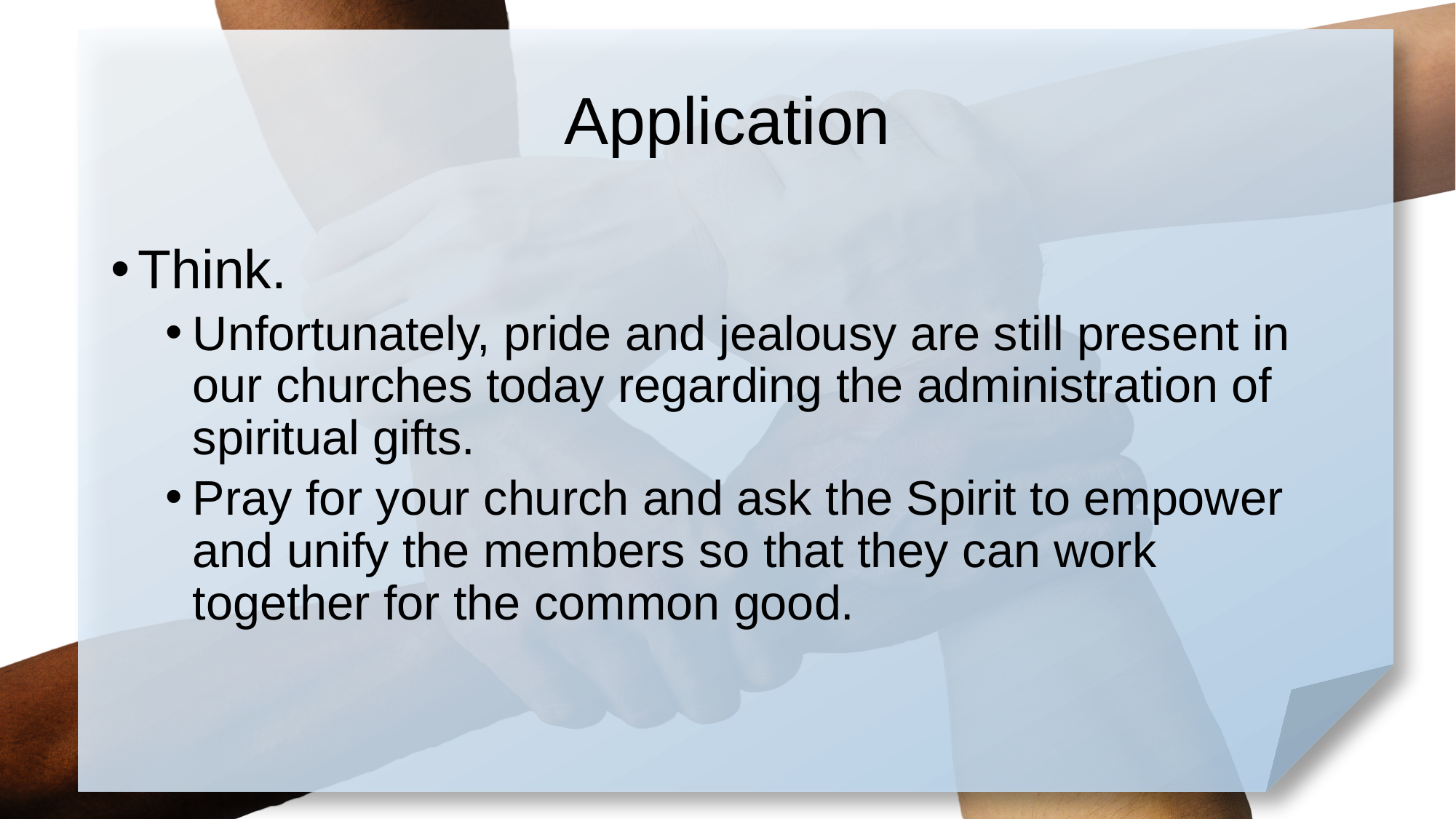

# Application
Think.
Unfortunately, pride and jealousy are still present in our churches today regarding the administration of spiritual gifts.
Pray for your church and ask the Spirit to empower and unify the members so that they can work together for the common good.